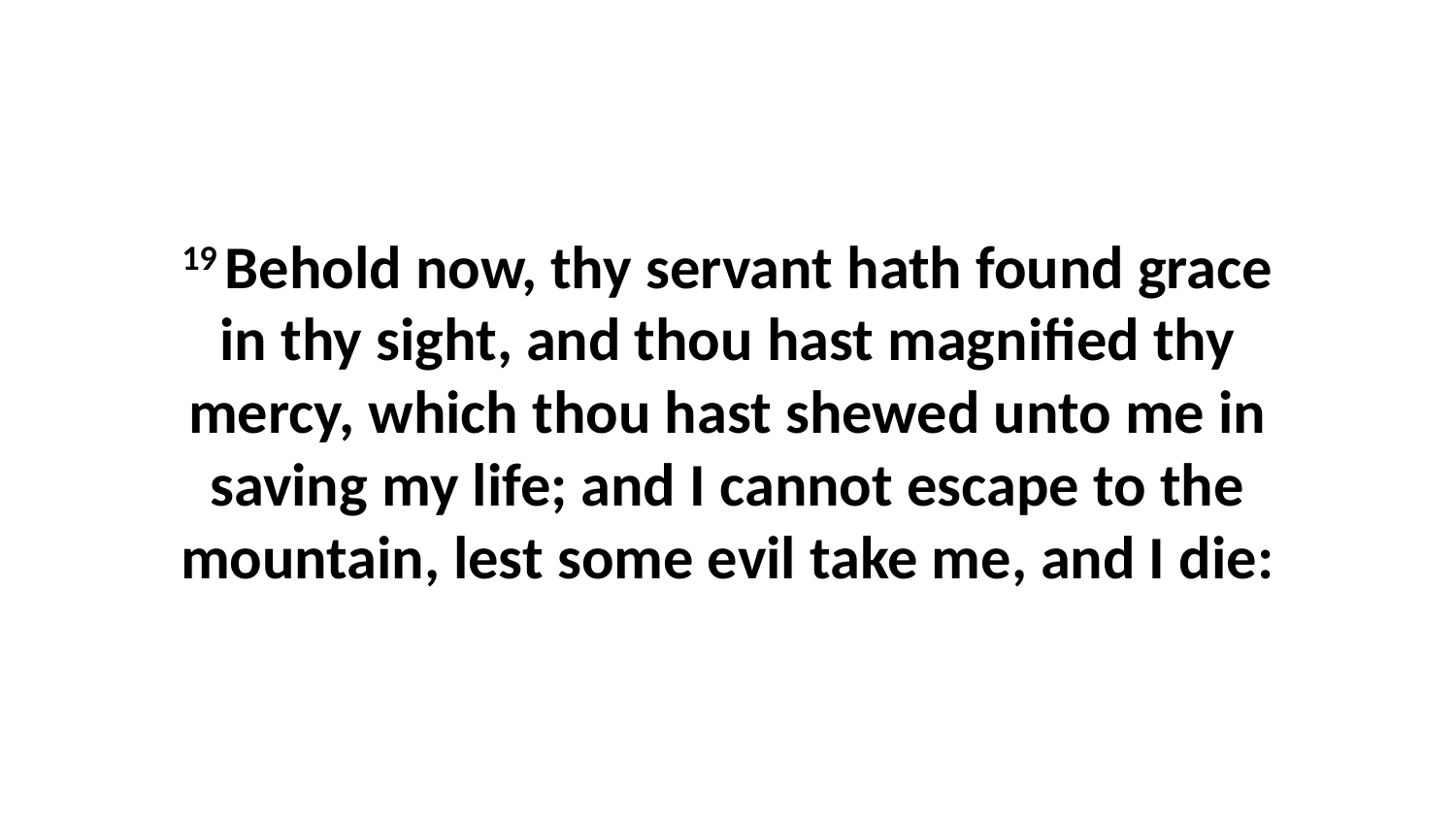

19 Behold now, thy servant hath found grace in thy sight, and thou hast magnified thy mercy, which thou hast shewed unto me in saving my life; and I cannot escape to the mountain, lest some evil take me, and I die: